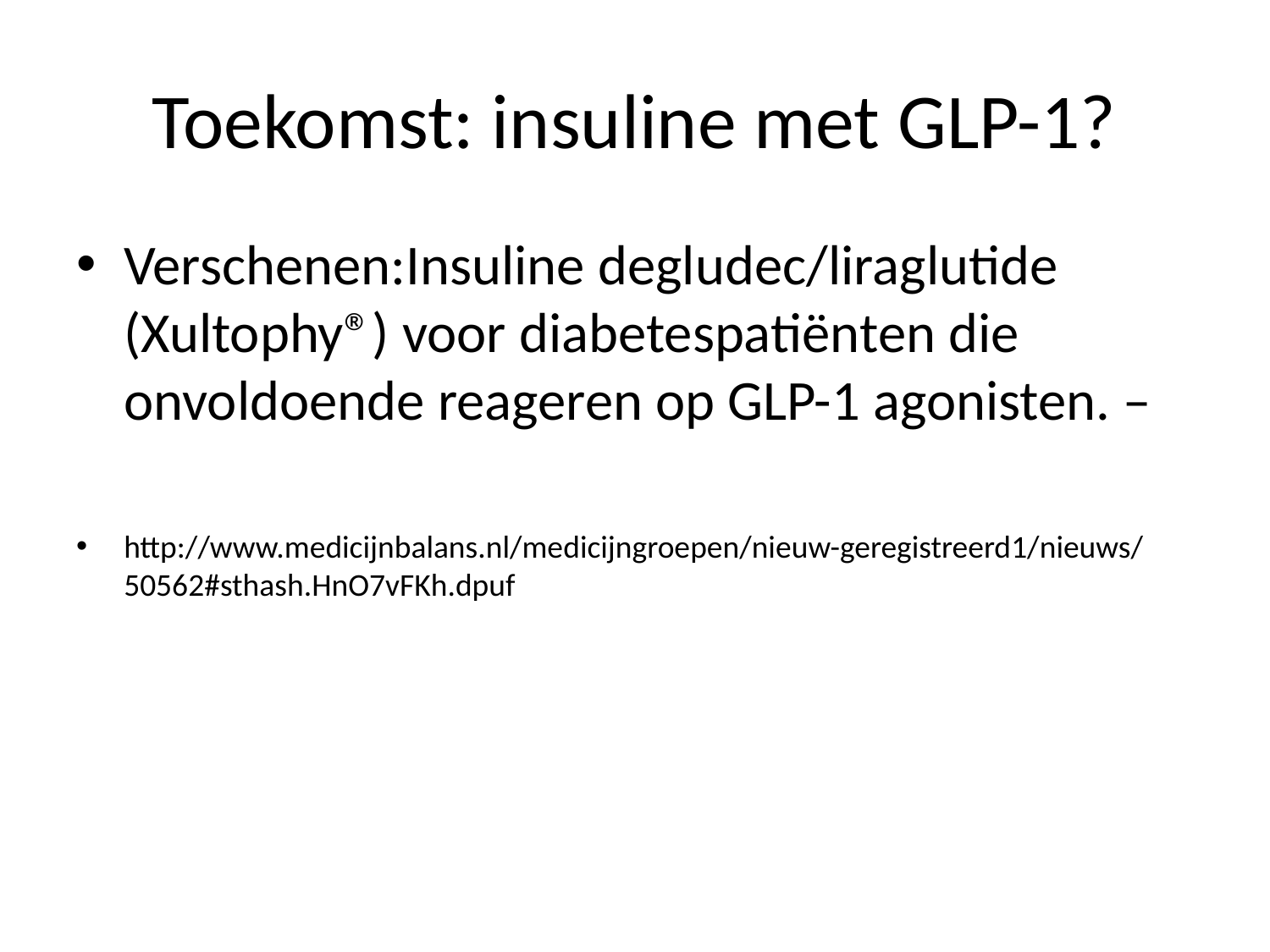

# Toekomst: insuline met GLP-1?
Verschenen:Insuline degludec/liraglutide (Xultophy®) voor diabetespatiënten die onvoldoende reageren op GLP-1 agonisten. –

http://www.medicijnbalans.nl/medicijngroepen/nieuw-geregistreerd1/nieuws/50562#sthash.HnO7vFKh.dpuf